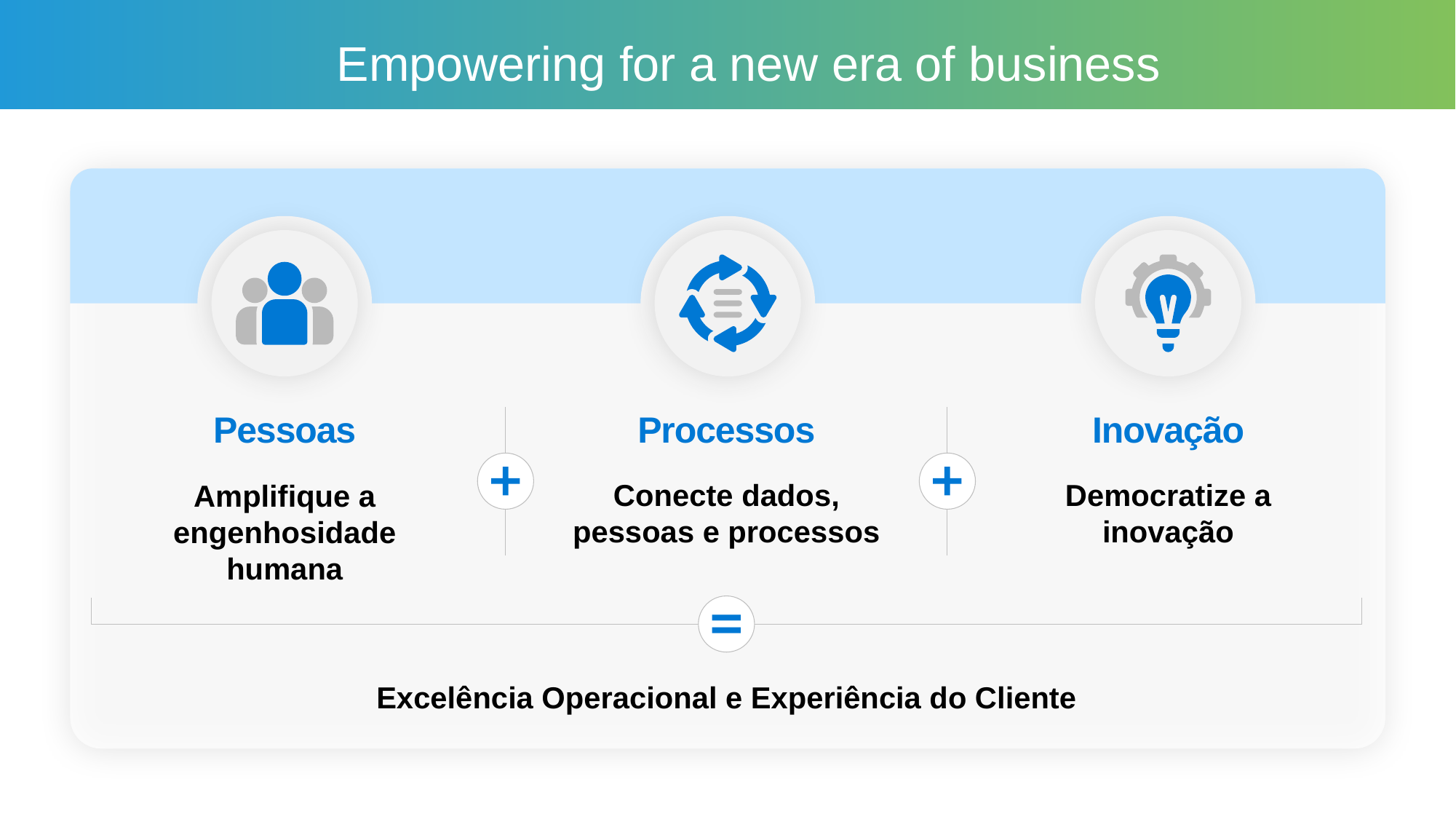

Empowering for a new era of business

Pessoas
Processos
Inovação

Amplifique a engenhosidade humana
Conecte dados, pessoas e processos
Democratize a inovação

Excelência Operacional e Experiência do Cliente